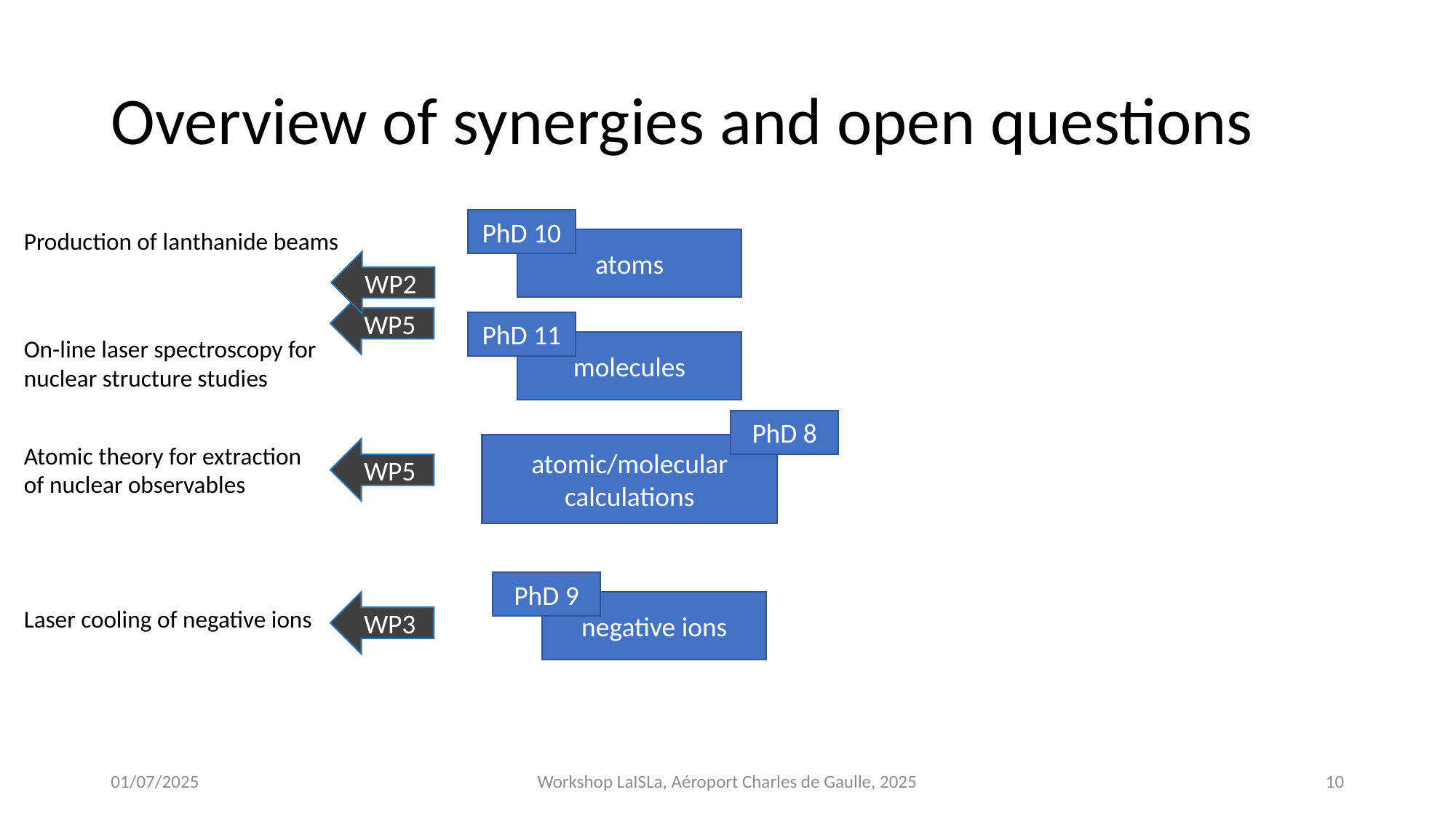

# Overview of synergies and open questions
PhD 10
atoms
Production of lanthanide beams
WP2
WP5
PhD 11
molecules
On-line laser spectroscopy for nuclear structure studies
PhD 8
atomic/molecular calculations
Atomic theory for extraction of nuclear observables
WP5
PhD 9
negative ions
WP3
Laser cooling of negative ions
01/07/2025
Workshop LaISLa, Aéroport Charles de Gaulle, 2025
10